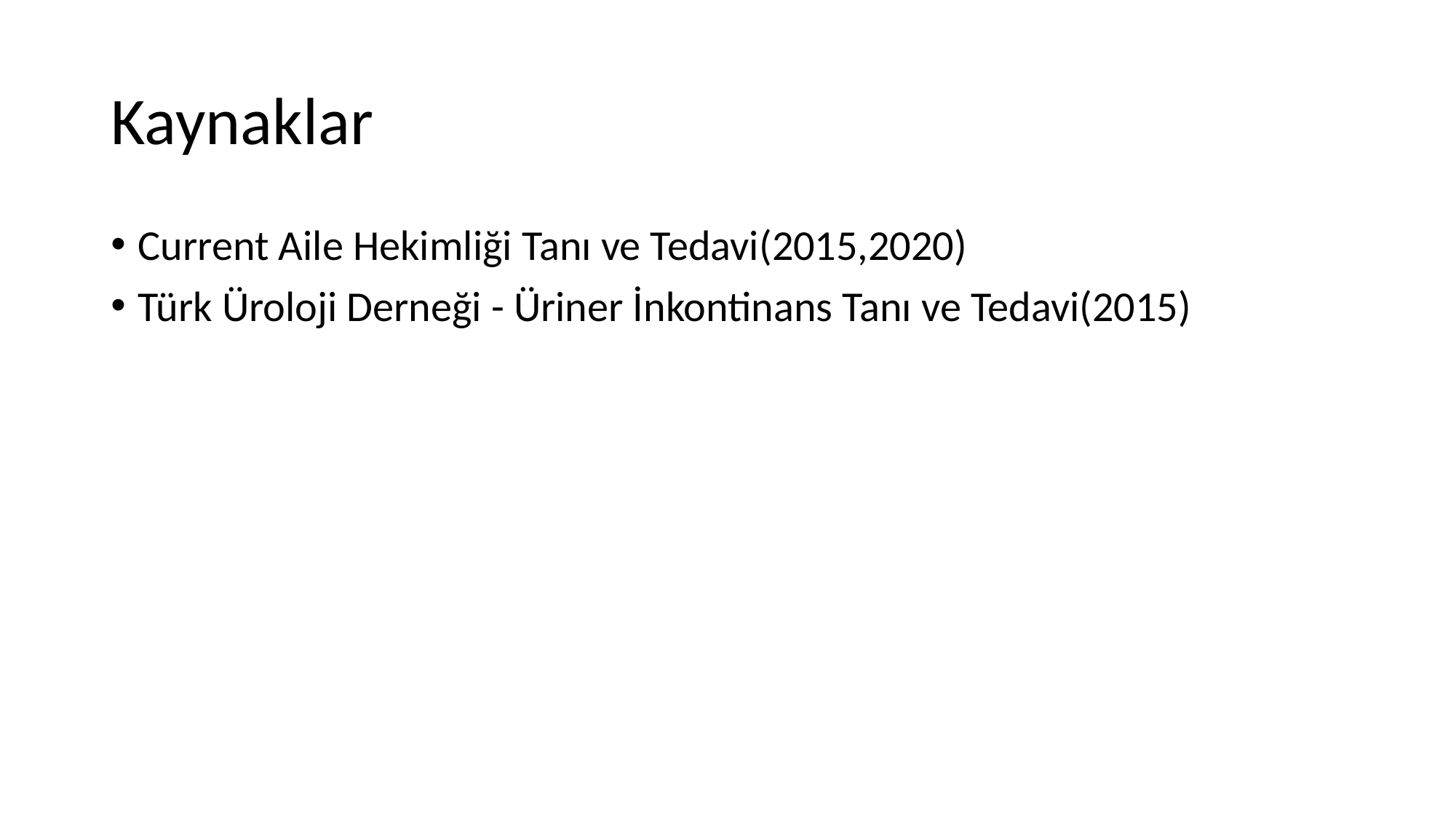

# Kaynaklar
Current Aile Hekimliği Tanı ve Tedavi(2015,2020)
Türk Üroloji Derneği - Üriner İnkontinans Tanı ve Tedavi(2015)